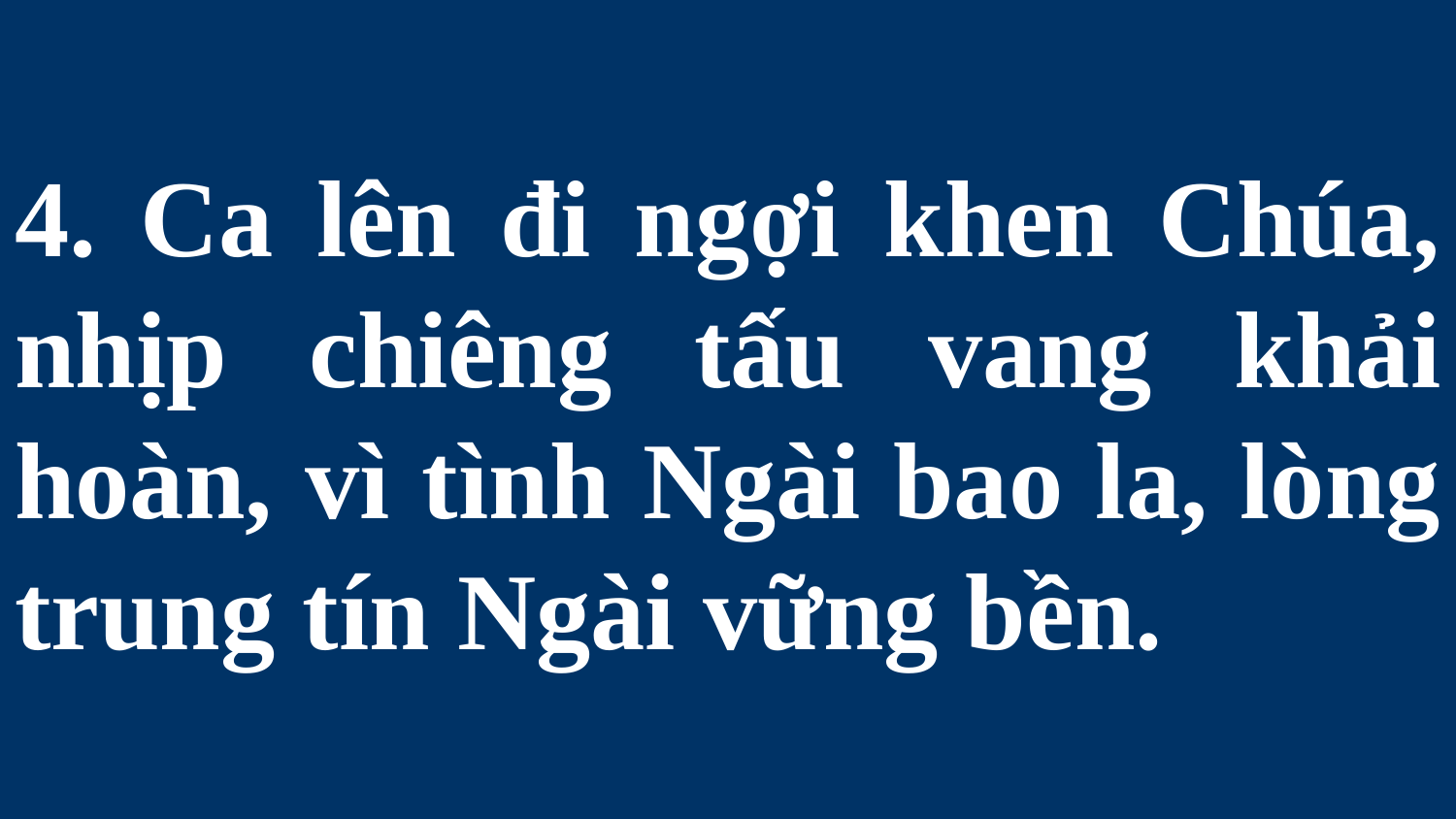

# 4. Ca lên đi ngợi khen Chúa, nhịp chiêng tấu vang khải hoàn, vì tình Ngài bao la, lòng trung tín Ngài vững bền.